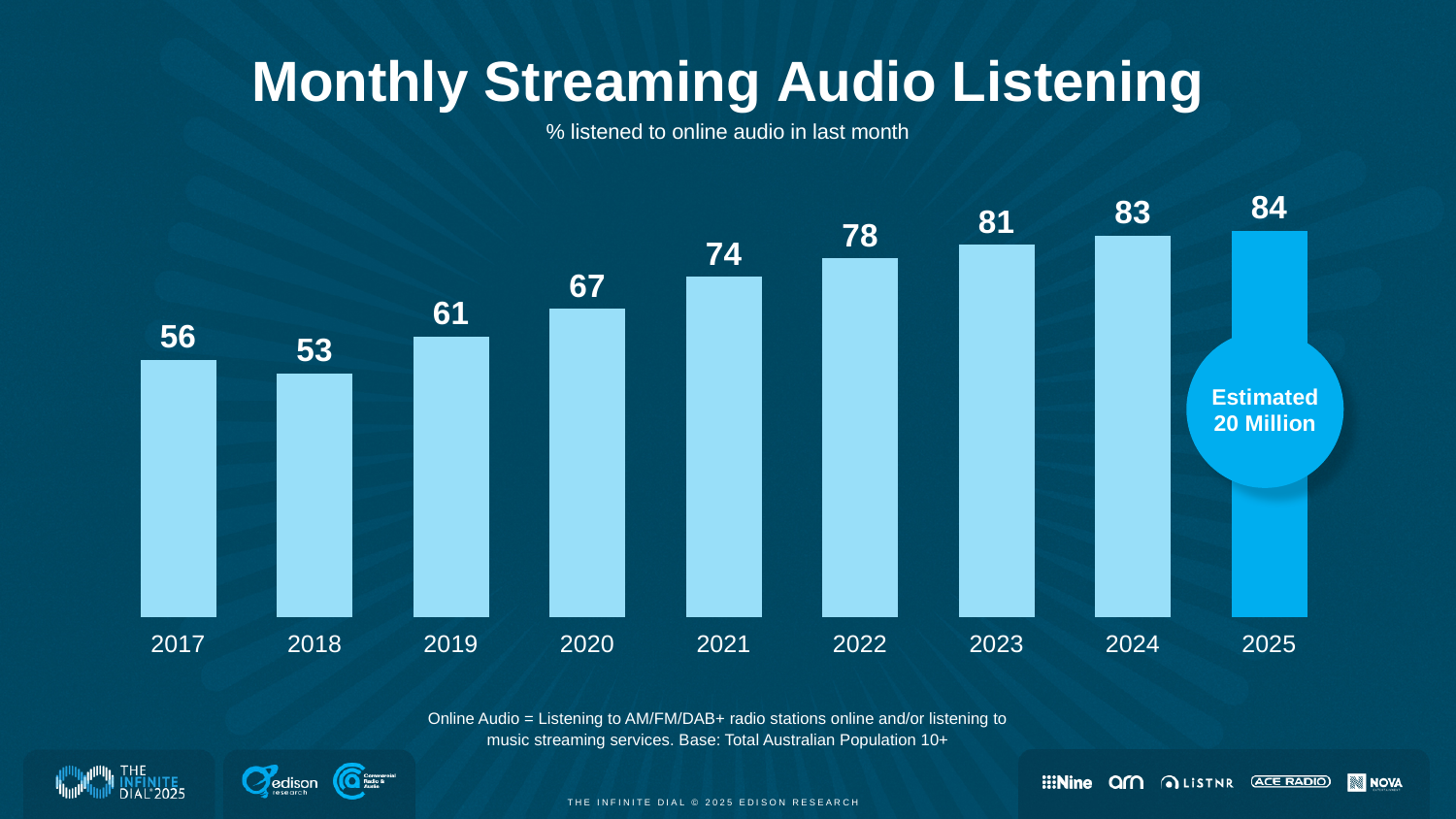

Monthly Streaming Audio Listening

### Chart

| Category | Region 1 |
|---|---|
| 2017 | 56.0 |
| 2018 | 53.0 |
| 2019 | 61.0 |
| 2020 | 67.0 |
| 2021 | 74.0 |
| 2022 | 78.0 |
| 2023 | 81.0 |
| 2024 | 83.0 |
| 2025 | 84.0 |
% listened to online audio in last month

Estimated
20 Million
Online Audio = Listening to AM/FM/DAB+ radio stations online and/or listening to music streaming services. Base: Total Australian Population 10+